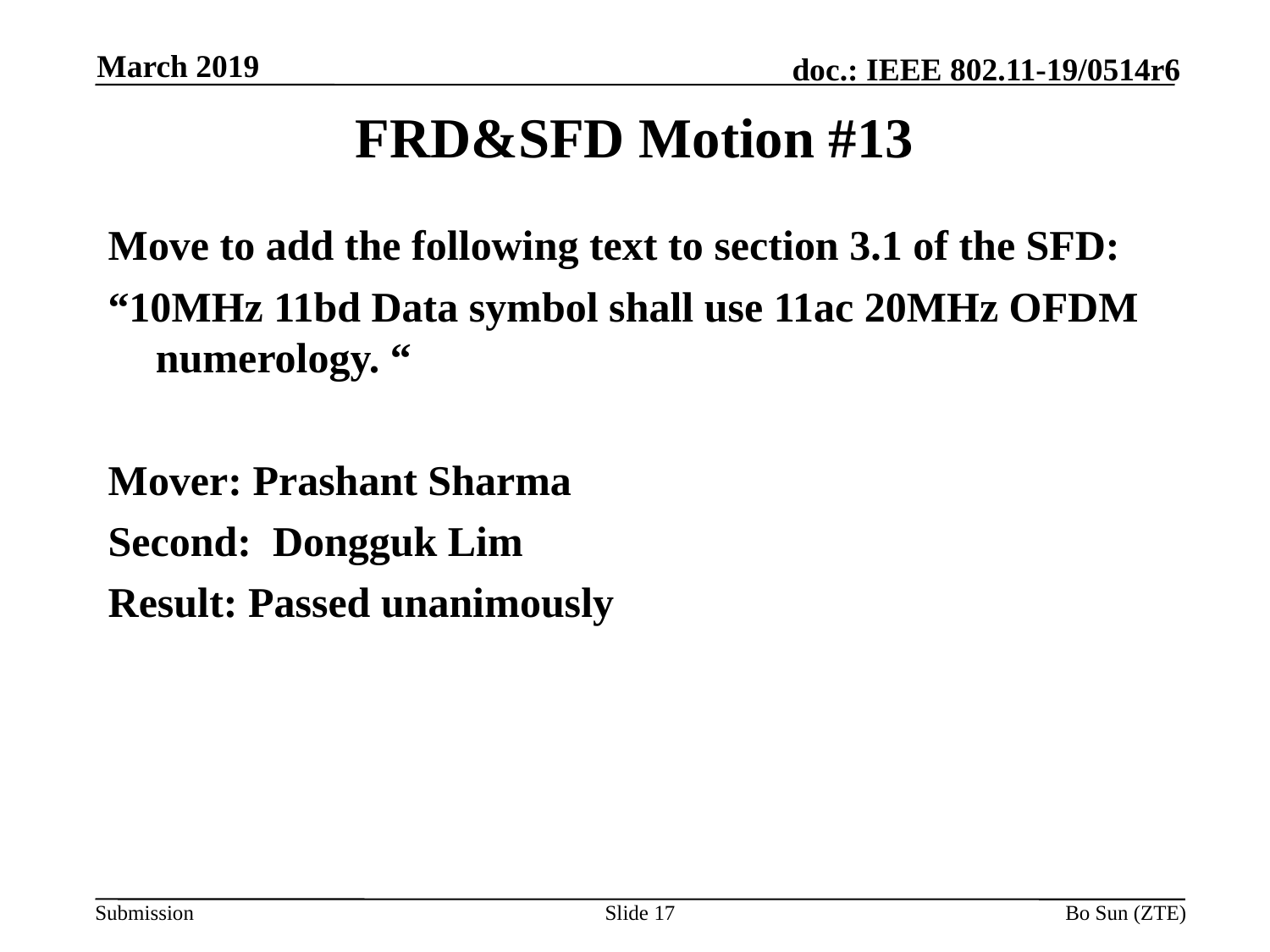

March 2019
# FRD&SFD Motion #13
Move to add the following text to section 3.1 of the SFD:
“10MHz 11bd Data symbol shall use 11ac 20MHz OFDM numerology. “

Mover: Prashant Sharma
Second:  Dongguk Lim
Result: Passed unanimously
Slide 17
Bo Sun (ZTE)